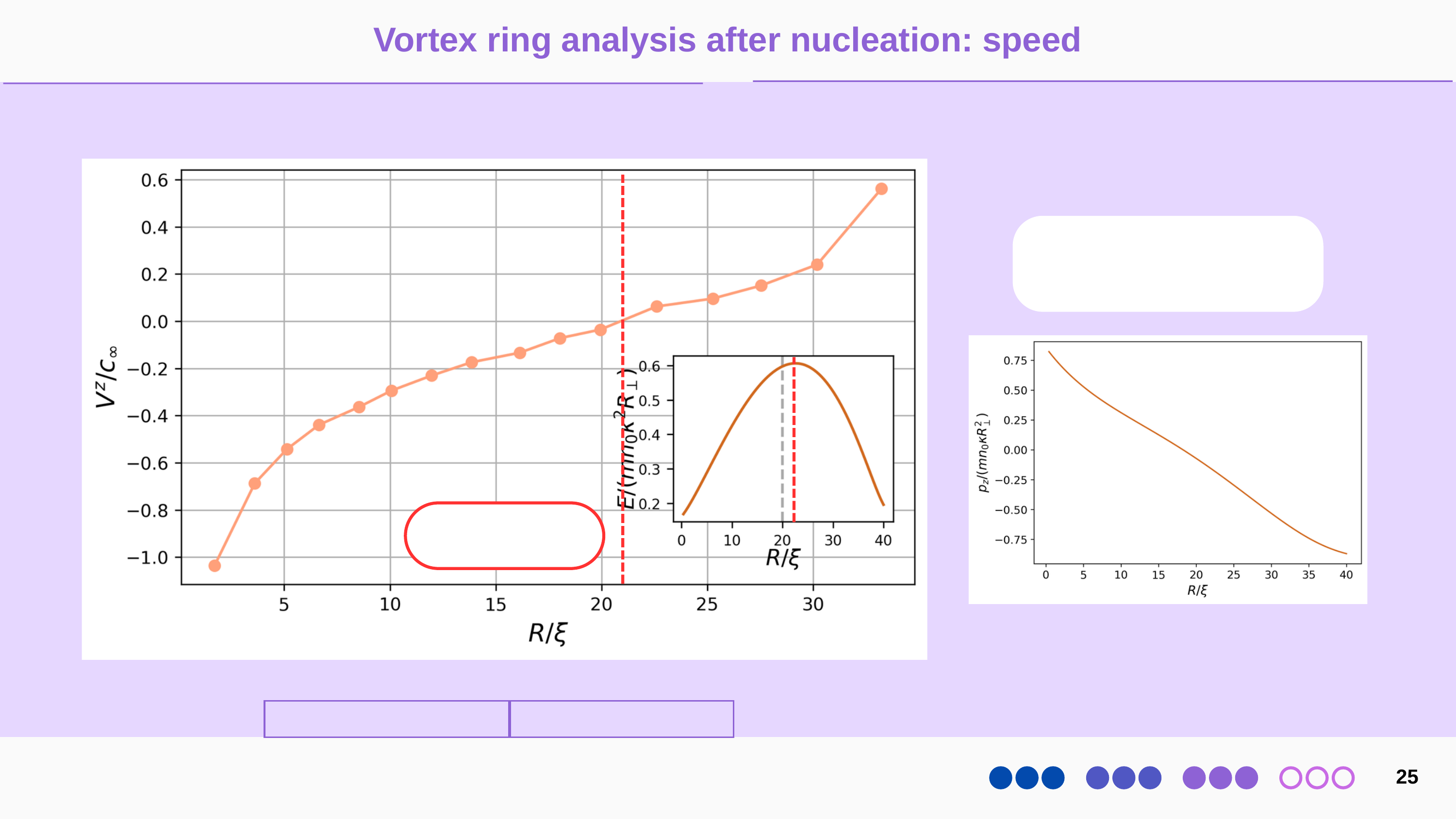

Vortex ring analysis after nucleation: speed

25